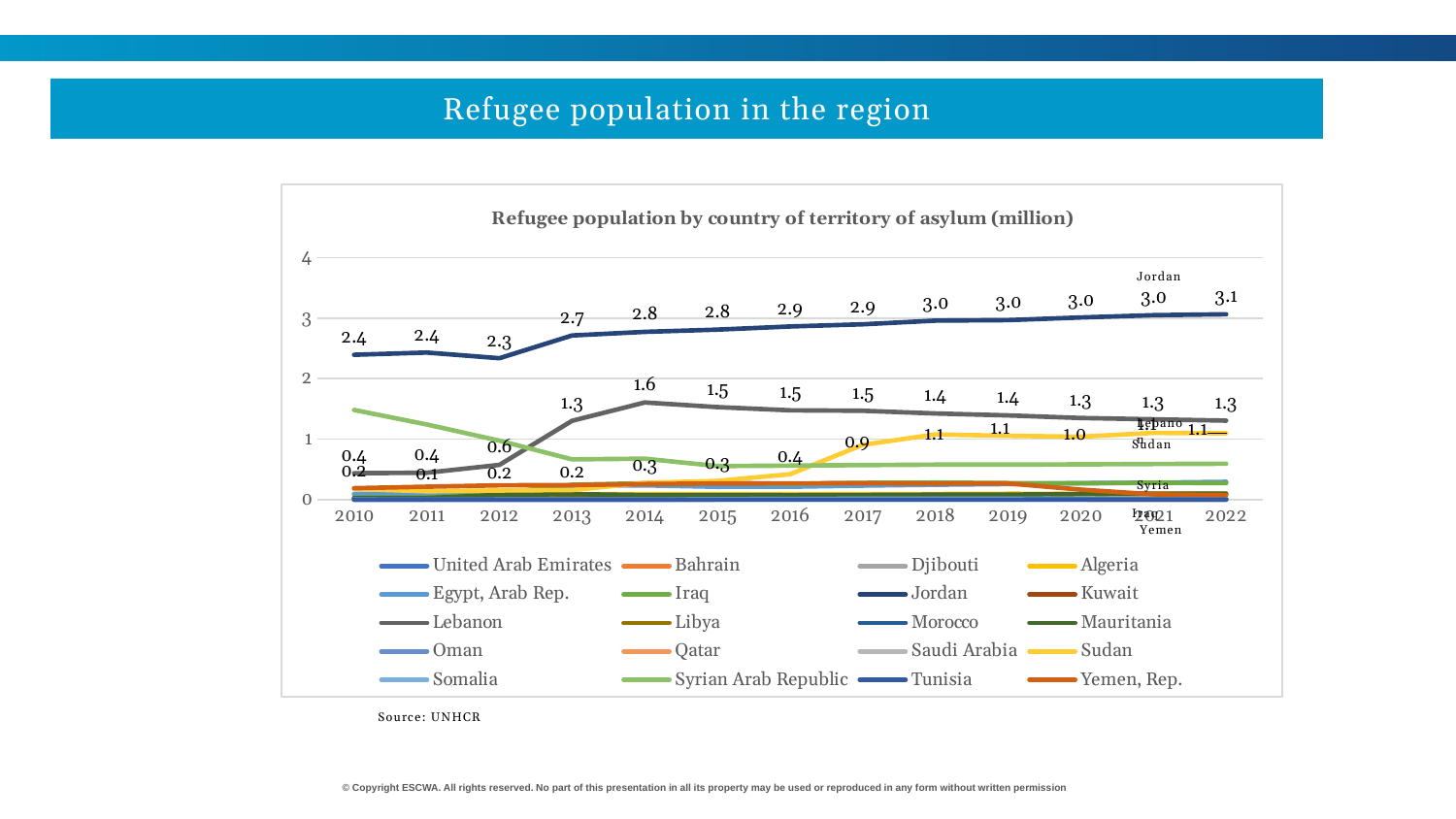

Refugee population in the region

### Chart: Refugee population by country of territory of asylum (million)

| Category | United Arab Emirates | Bahrain | Djibouti | Algeria | Egypt, Arab Rep. | Iraq | Jordan | Kuwait | Lebanon | Libya | Morocco | Mauritania | Oman | Qatar | Saudi Arabia | Sudan | Somalia | Syrian Arab Republic | Tunisia | Yemen, Rep. |
|---|---|---|---|---|---|---|---|---|---|---|---|---|---|---|---|---|---|---|---|---|
| 2010 | 0.0005380000000000001 | 0.000165 | 0.015102 | 0.094141 | 0.095044 | 0.034647 | 2.393339 | 0.000185 | 0.438123 | 0.007922 | 0.000798 | 0.026709 | 7.8e-05 | 5.1e-05 | 0.000578 | 0.17830500000000002 | 0.001934 | 1.482272 | 8.599999999999999e-05 | 0.190088 |
| 2011 | 0.000675 | 0.000199 | 0.020336 | 0.09414499999999999 | 0.09507800000000001 | 0.035184 | 2.43058 | 0.00033600000000000004 | 0.445125 | 0.010128999999999999 | 0.000736 | 0.026535 | 8.3e-05 | 8e-05 | 0.0005949999999999999 | 0.139407 | 0.0021000000000000003 | 1.2423810000000002 | 0.004085 | 0.21473599999999998 |
| 2012 | 0.000628 | 0.000289 | 0.019136 | 0.09412999999999999 | 0.109923 | 0.098818 | 2.337341 | 0.0006760000000000001 | 0.575456 | 0.007065 | 0.000745 | 0.0805 | 0.00013800000000000002 | 8e-05 | 0.000575 | 0.152188 | 0.002307 | 0.9756849999999999 | 0.001433 | 0.237176 |
| 2013 | 0.000602 | 0.000294 | 0.02001 | 0.09414199999999999 | 0.23007 | 0.246294 | 2.7128769999999998 | 0.000633 | 1.3038669999999999 | 0.025561 | 0.0014579999999999999 | 0.092766 | 0.00013800000000000002 | 0.00013000000000000002 | 0.0005570000000000001 | 0.15984800000000002 | 0.002426 | 0.666541 | 0.000727 | 0.241281 |
| 2014 | 0.000419 | 0.00031 | 0.020524999999999998 | 0.094119 | 0.23608500000000002 | 0.271137 | 2.7714920000000003 | 0.000611 | 1.6066980000000002 | 0.027964 | 0.0012050000000000001 | 0.075628 | 0.00015 | 0.000132 | 0.000559 | 0.277818 | 0.002732 | 0.677751 | 0.0008950000000000001 | 0.257637 |
| 2015 | 0.0006630000000000001 | 0.000246 | 0.019369 | 0.094176 | 0.212492 | 0.277702 | 2.808343 | 0.000736 | 1.529213 | 0.009304999999999999 | 0.003899 | 0.07739 | 0.000244 | 0.00011700000000000001 | 0.000122 | 0.309632 | 0.008081 | 0.555766 | 0.0006590000000000001 | 0.267163 |
| 2016 | 0.000888 | 0.00027 | 0.017683 | 0.09422 | 0.21351499999999998 | 0.261863 | 2.860679 | 0.0009350000000000001 | 1.476623 | 0.009311 | 0.004762 | 0.074146 | 0.000316 | 0.000176 | 0.000136 | 0.42145900000000003 | 0.011579 | 0.562821 | 0.000646 | 0.269778 |
| 2017 | 0.000884 | 0.000255 | 0.017553 | 0.094248 | 0.232647 | 0.277668 | 2.8977510000000004 | 0.0006129999999999999 | 1.468431 | 0.009352000000000001 | 0.004703000000000001 | 0.077424 | 0.000308 | 0.000188 | 0.000153 | 0.90659 | 0.014565 | 0.571298 | 0.000726 | 0.270913 |
| 2018 | 0.001167 | 0.000262 | 0.018293 | 0.094341 | 0.24674600000000002 | 0.283018 | 2.957875 | 0.000671 | 1.424728 | 0.008792 | 0.005932000000000001 | 0.083183 | 0.00031 | 0.000189 | 0.000263 | 1.07828 | 0.016738 | 0.578956 | 0.0010609999999999999 | 0.26435899999999996 |
| 2019 | 0.001242 | 0.000251 | 0.019639 | 0.098599 | 0.25839100000000004 | 0.273986 | 2.966079 | 0.0006860000000000001 | 1.392174 | 0.004730000000000001 | 0.006642 | 0.0849 | 0.000308 | 0.000202 | 0.000315 | 1.0554890000000001 | 0.017882000000000002 | 0.578525 | 0.001732 | 0.268503 |
| 2020 | 0.001315 | 0.000256 | 0.021193 | 0.097651 | 0.272826 | 0.27037700000000003 | 3.009472 | 0.000732 | 1.349925 | 0.004149 | 0.0065049999999999995 | 0.093607 | 0.000308 | 0.000201 | 0.00033 | 1.040288 | 0.01122 | 0.5840339999999999 | 0.0025800000000000003 | 0.166906 |
| 2021 | 0.001355 | 0.000256 | 0.023232 | 0.09789 | 0.280686 | 0.280072 | 3.047612 | 0.0007199999999999999 | 1.328541 | 0.003141 | 0.007272 | 0.10194199999999999 | 0.00029499999999999996 | 0.00019700000000000002 | 0.000333 | 1.103918 | 0.013804 | 0.589542 | 0.003186 | 0.089467 |
| 2022 | 0.001399 | 0.000255 | 0.020383 | 0.099107 | 0.294632 | 0.273716 | 3.062851 | 0.000684 | 1.306143 | 0.0022080000000000003 | 0.007907 | 0.100981 | 0.00029499999999999996 | 0.00019700000000000002 | 0.00045400000000000003 | 1.0971279999999999 | 0.016023 | 0.593844 | 0.003299 | 0.077458 |
Jordan
Lebanon
Sudan
Syria
Iraq
Yemen
Source: UNHCR